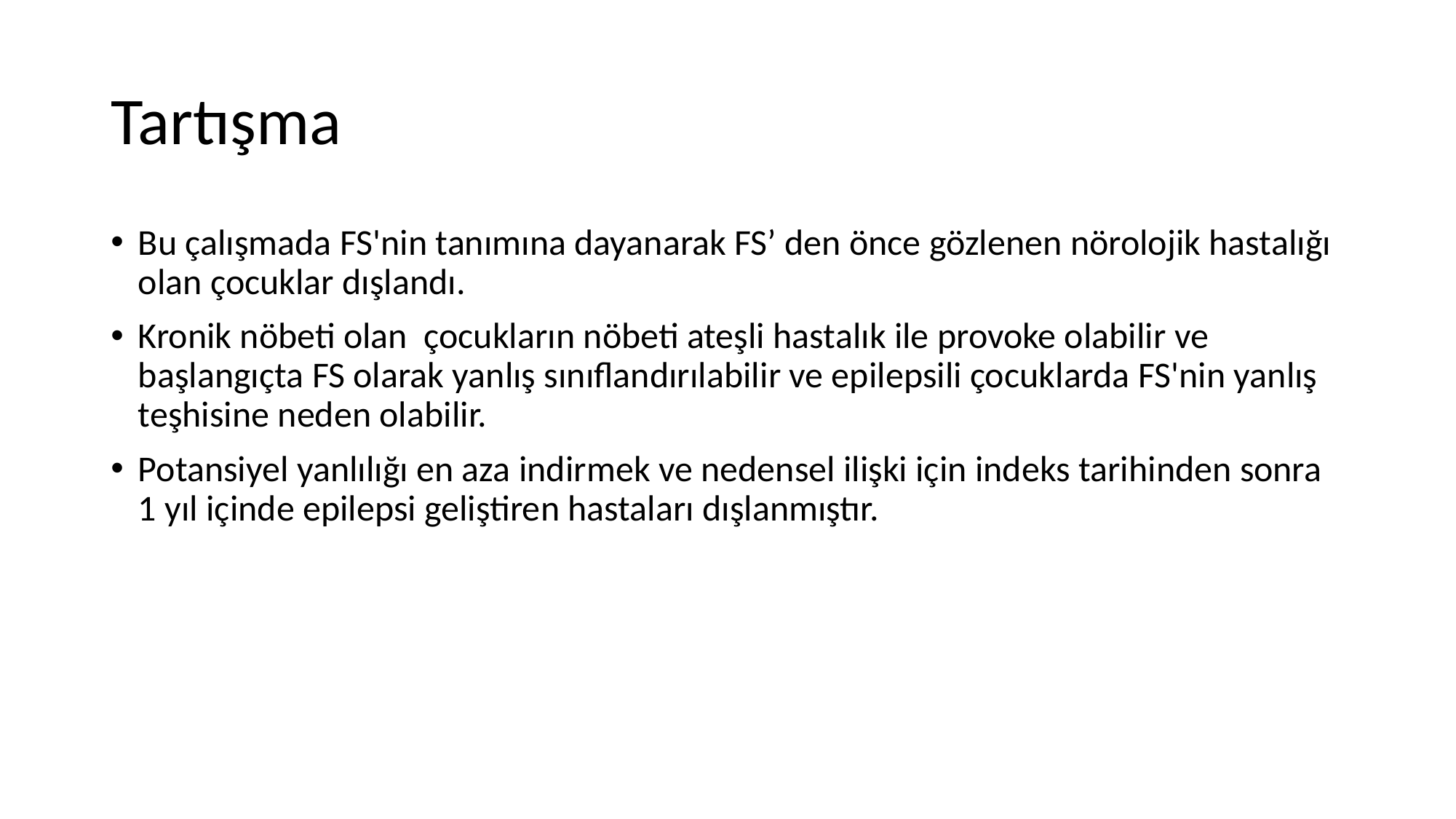

# Tartışma
Bu çalışmada FS'nin tanımına dayanarak FS’ den önce gözlenen nörolojik hastalığı olan çocuklar dışlandı.
Kronik nöbeti olan  çocukların nöbeti ateşli hastalık ile provoke olabilir ve başlangıçta FS olarak yanlış sınıflandırılabilir ve epilepsili çocuklarda FS'nin yanlış teşhisine neden olabilir.
Potansiyel yanlılığı en aza indirmek ve nedensel ilişki için indeks tarihinden sonra 1 yıl içinde epilepsi geliştiren hastaları dışlanmıştır.